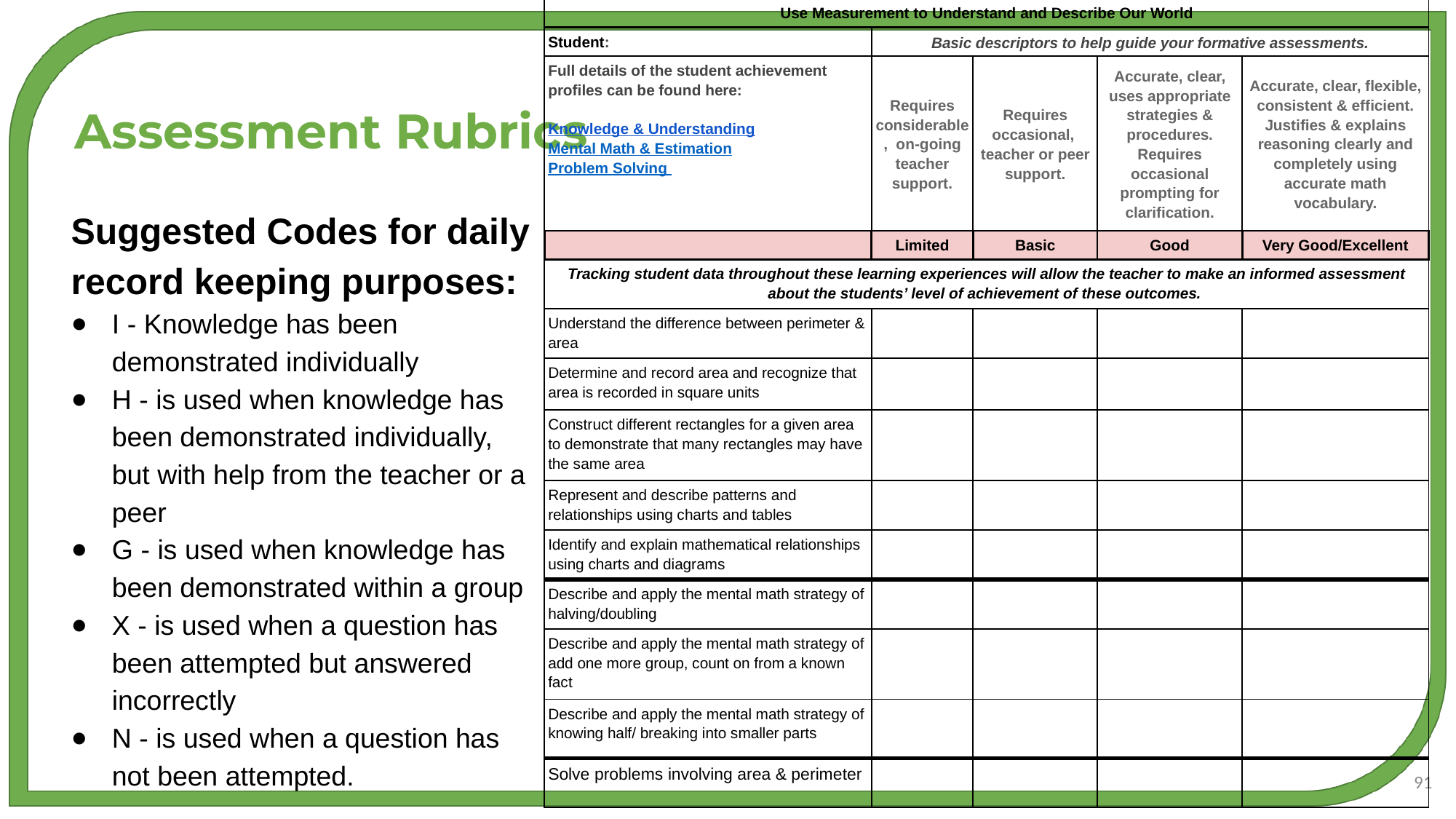

| Use Measurement to Understand and Describe Our World |  |  |  |  |
| --- | --- | --- | --- | --- |
| Student: | Basic descriptors to help guide your formative assessments. |  |  |  |
| Full details of the student achievement profiles can be found here:   Knowledge & Understanding Mental Math & Estimation Problem Solving | Requires considerable, on-going teacher support. | Requires occasional, teacher or peer support. | Accurate, clear, uses appropriate strategies & procedures. Requires occasional prompting for clarification. | Accurate, clear, flexible, consistent & efficient. Justifies & explains reasoning clearly and completely using accurate math vocabulary. |
|  | Limited | Basic | Good | Very Good/Excellent |
| Tracking student data throughout these learning experiences will allow the teacher to make an informed assessment about the students’ level of achievement of these outcomes. |  |  |  |  |
| Understand the difference between perimeter & area |  |  |  |  |
| Determine and record area and recognize that area is recorded in square units |  |  |  |  |
| Construct different rectangles for a given area to demonstrate that many rectangles may have the same area |  |  |  |  |
| Represent and describe patterns and relationships using charts and tables |  |  |  |  |
| Identify and explain mathematical relationships using charts and diagrams |  |  |  |  |
| Describe and apply the mental math strategy of halving/doubling |  |  |  |  |
| Describe and apply the mental math strategy of add one more group, count on from a known fact |  |  |  |  |
| Describe and apply the mental math strategy of knowing half/ breaking into smaller parts |  |  |  |  |
| Solve problems involving area & perimeter |  |  |  |  |
Assessment Rubrics
Suggested Codes for daily record keeping purposes:
I - Knowledge has been demonstrated individually
H - is used when knowledge has been demonstrated individually, but with help from the teacher or a peer
G - is used when knowledge has been demonstrated within a group
X - is used when a question has been attempted but answered incorrectly
N - is used when a question has not been attempted.
91